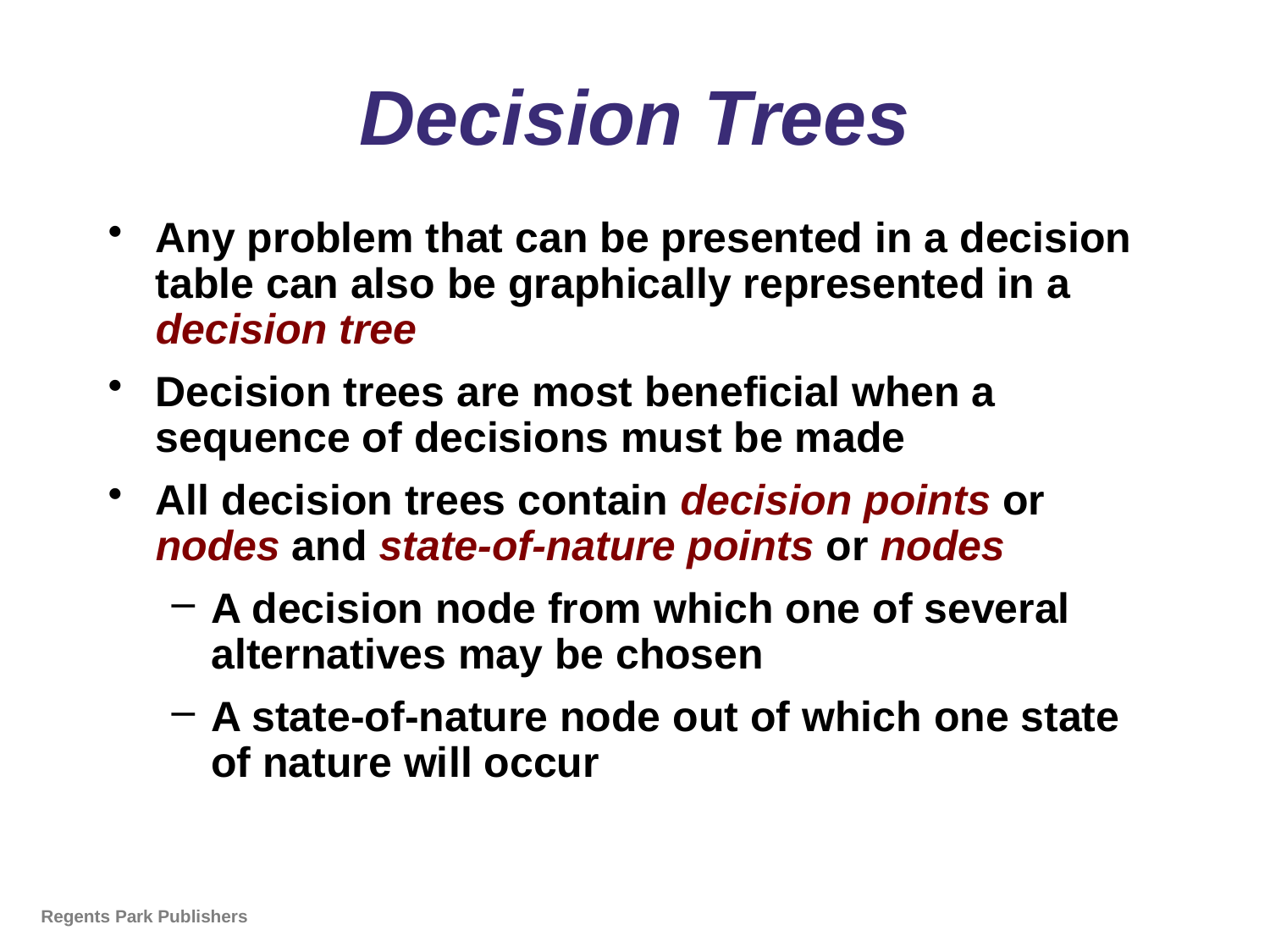

# Decision Trees
Any problem that can be presented in a decision table can also be graphically represented in a decision tree
Decision trees are most beneficial when a sequence of decisions must be made
All decision trees contain decision points or nodes and state-of-nature points or nodes
A decision node from which one of several alternatives may be chosen
A state-of-nature node out of which one state of nature will occur
Regents Park Publishers